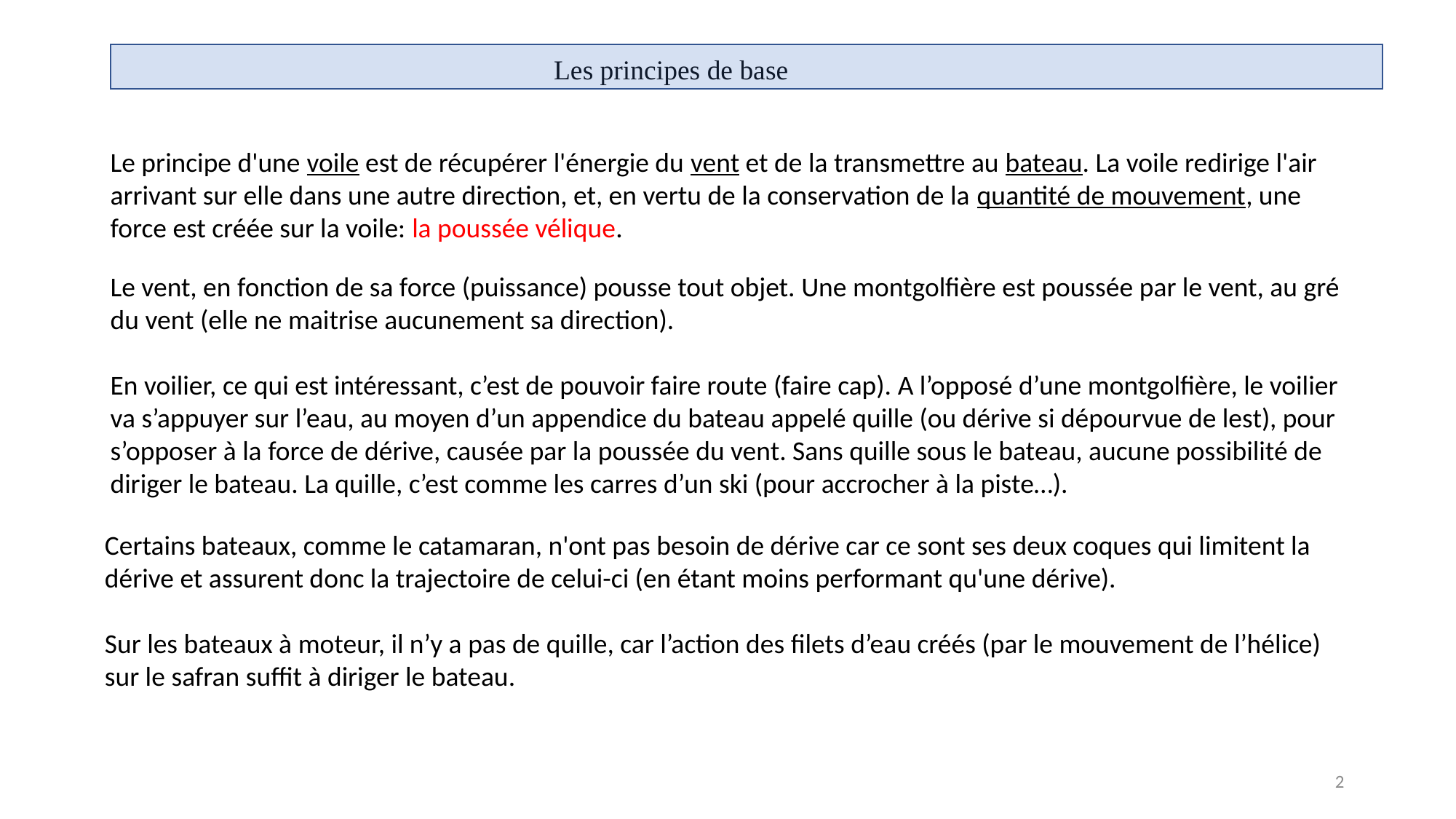

Les principes de base
Le principe d'une voile est de récupérer l'énergie du vent et de la transmettre au bateau. La voile redirige l'air arrivant sur elle dans une autre direction, et, en vertu de la conservation de la quantité de mouvement, une force est créée sur la voile: la poussée vélique.
Le vent, en fonction de sa force (puissance) pousse tout objet. Une montgolfière est poussée par le vent, au gré
du vent (elle ne maitrise aucunement sa direction).

En voilier, ce qui est intéressant, c’est de pouvoir faire route (faire cap). A l’opposé d’une montgolfière, le voilier
va s’appuyer sur l’eau, au moyen d’un appendice du bateau appelé quille (ou dérive si dépourvue de lest), pour s’opposer à la force de dérive, causée par la poussée du vent. Sans quille sous le bateau, aucune possibilité de diriger le bateau. La quille, c’est comme les carres d’un ski (pour accrocher à la piste…).

Certains bateaux, comme le catamaran, n'ont pas besoin de dérive car ce sont ses deux coques qui limitent la dérive et assurent donc la trajectoire de celui-ci (en étant moins performant qu'une dérive).

Sur les bateaux à moteur, il n’y a pas de quille, car l’action des filets d’eau créés (par le mouvement de l’hélice)
sur le safran suffit à diriger le bateau.
2